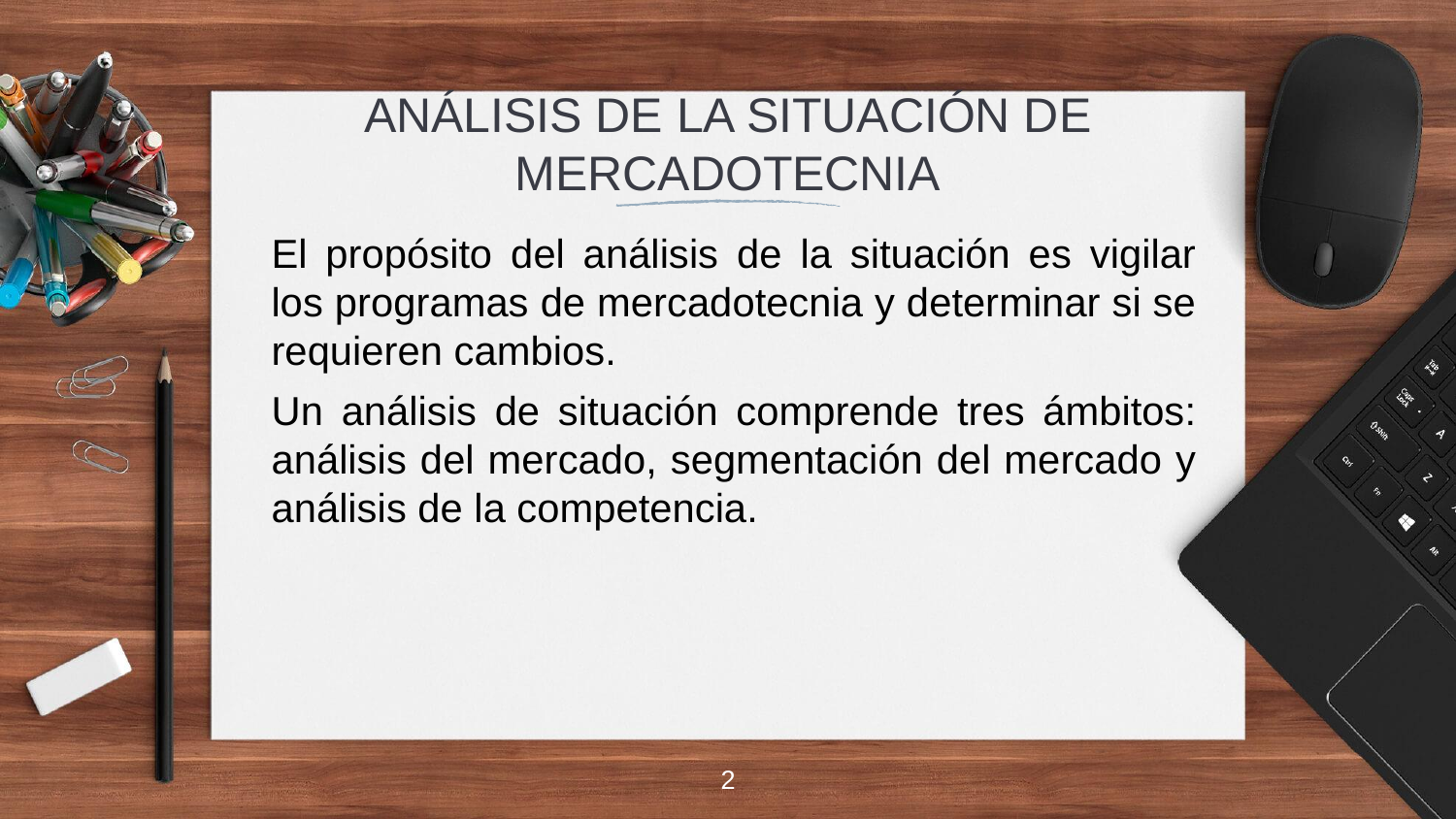

# ANÁLISIS DE LA SITUACIÓN DE MERCADOTECNIA
El propósito del análisis de la situación es vigilar los programas de mercadotecnia y determinar si se requieren cambios.
Un análisis de situación comprende tres ámbitos: análisis del mercado, segmentación del mercado y análisis de la competencia.
2